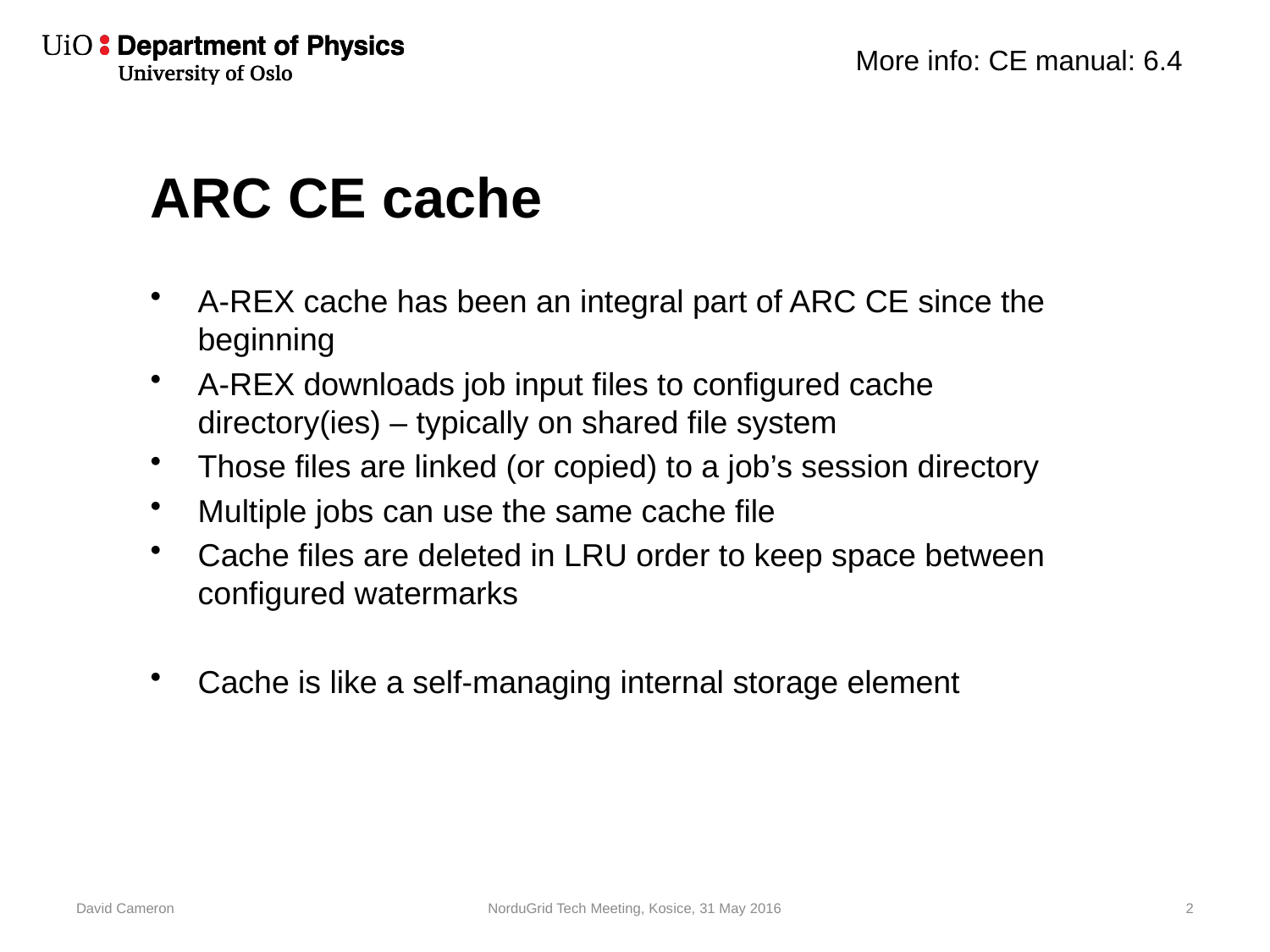

More info: CE manual: 6.4
# ARC CE cache
A-REX cache has been an integral part of ARC CE since the beginning
A-REX downloads job input files to configured cache directory(ies) – typically on shared file system
Those files are linked (or copied) to a job’s session directory
Multiple jobs can use the same cache file
Cache files are deleted in LRU order to keep space between configured watermarks

Cache is like a self-managing internal storage element
David Cameron
NorduGrid Tech Meeting, Kosice, 31 May 2016
2